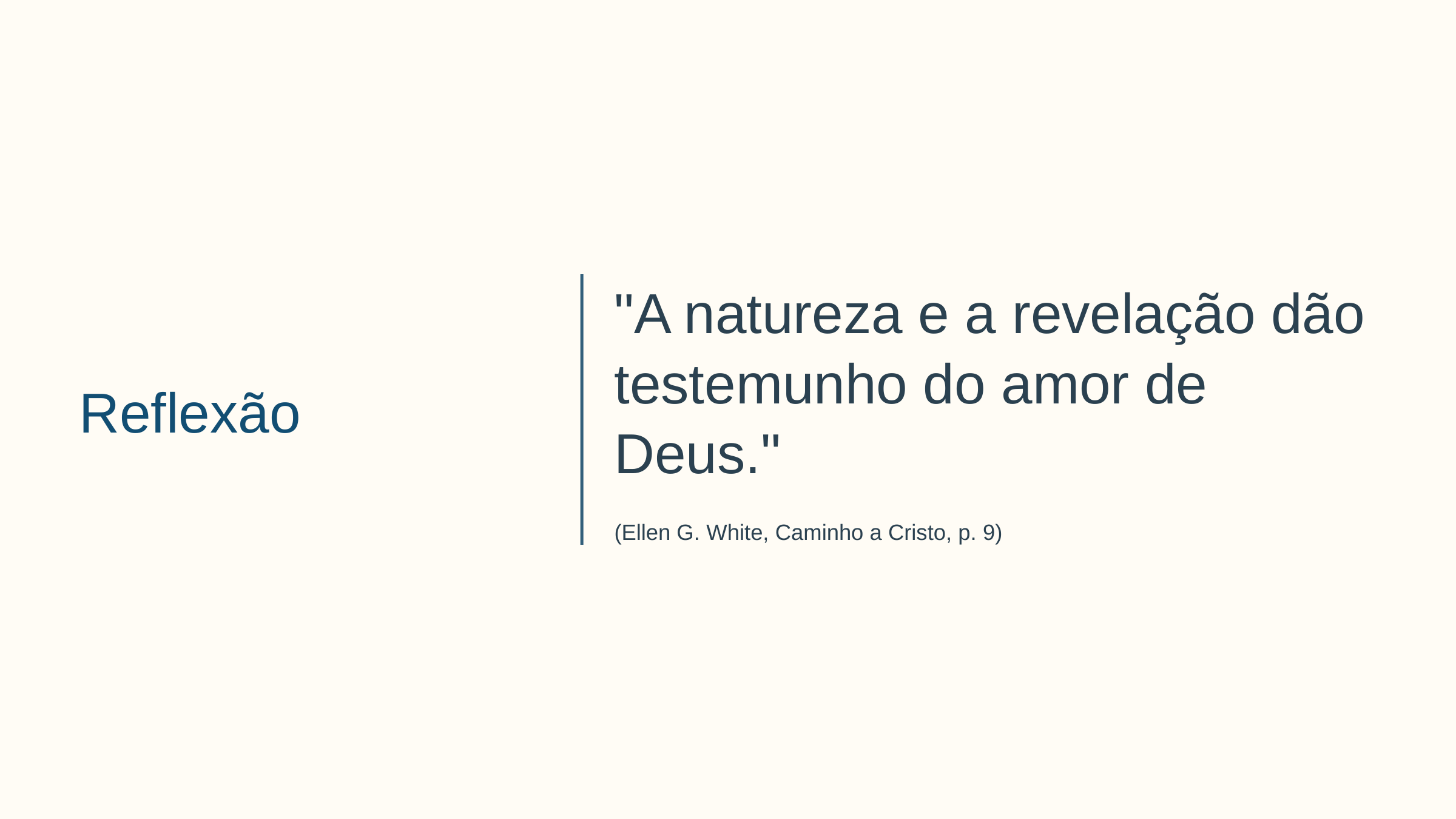

"A natureza e a revelação dão testemunho do amor de Deus."
Reflexão
(Ellen G. White, Caminho a Cristo, p. 9)